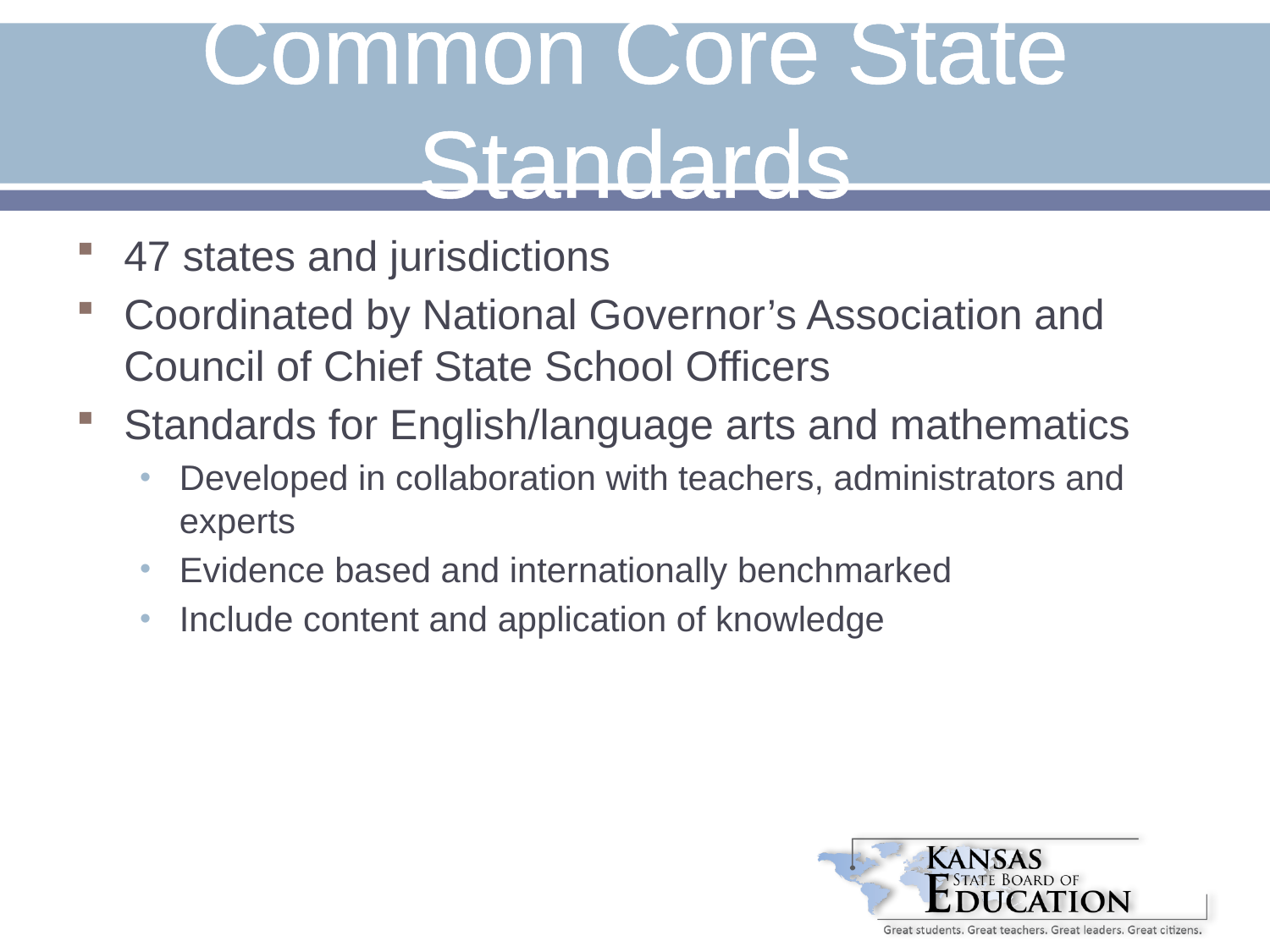

# Common Core State Standards
47 states and jurisdictions
Coordinated by National Governor’s Association and Council of Chief State School Officers
Standards for English/language arts and mathematics
Developed in collaboration with teachers, administrators and experts
Evidence based and internationally benchmarked
Include content and application of knowledge